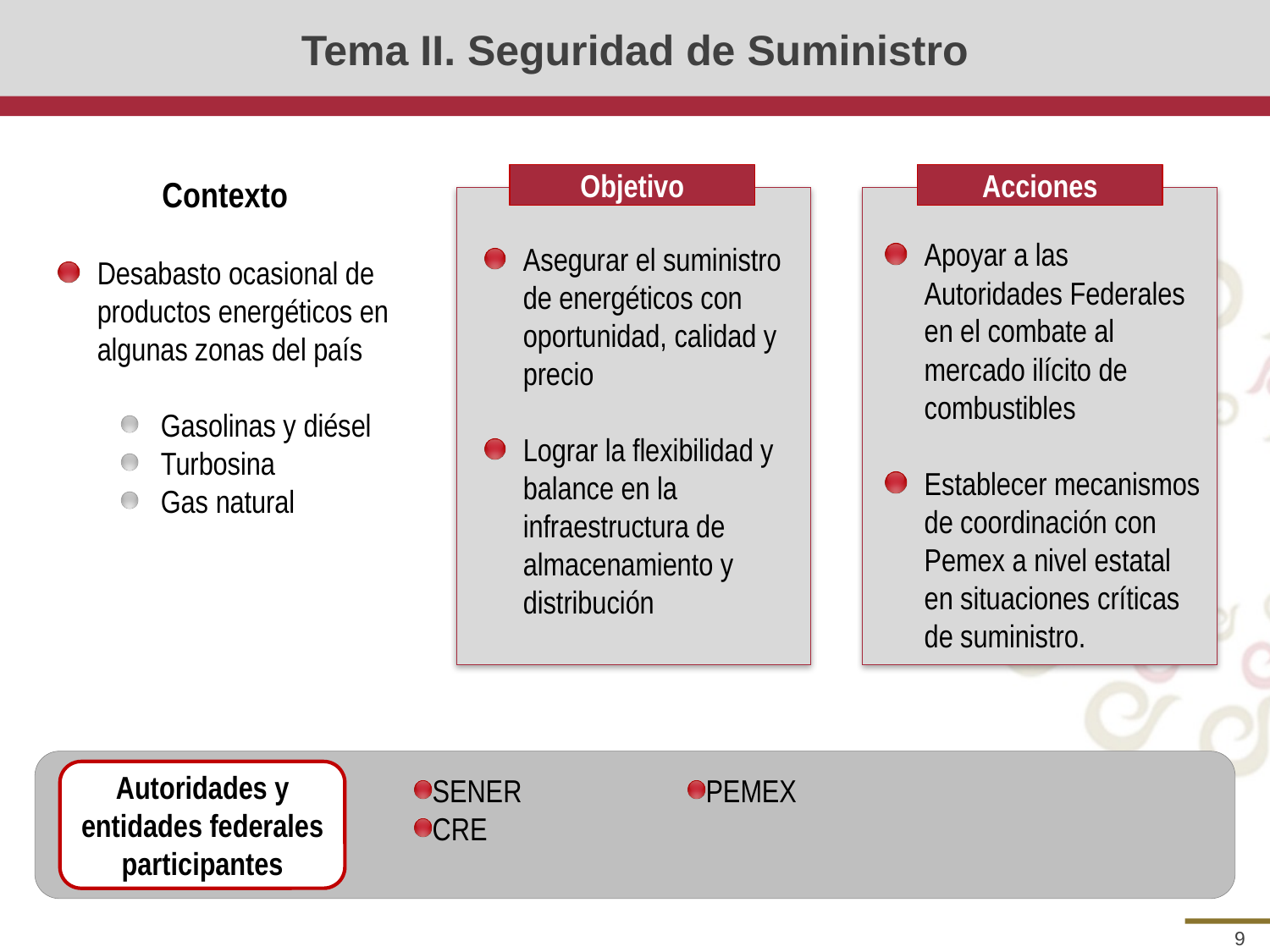

# Tema II. Seguridad de Suministro
Objetivo
Acciones
Contexto

Desabasto ocasional de productos energéticos en algunas zonas del país

Gasolinas y diésel
Turbosina
Gas natural

Apoyar a las Autoridades Federales en el combate al mercado ilícito de combustibles

Establecer mecanismos de coordinación con Pemex a nivel estatal en situaciones críticas de suministro.
Asegurar el suministro de energéticos con oportunidad, calidad y precio

Lograr la flexibilidad y balance en la infraestructura de almacenamiento y distribución

Autoridades y entidades federales participantes
SENER
CRE
PEMEX